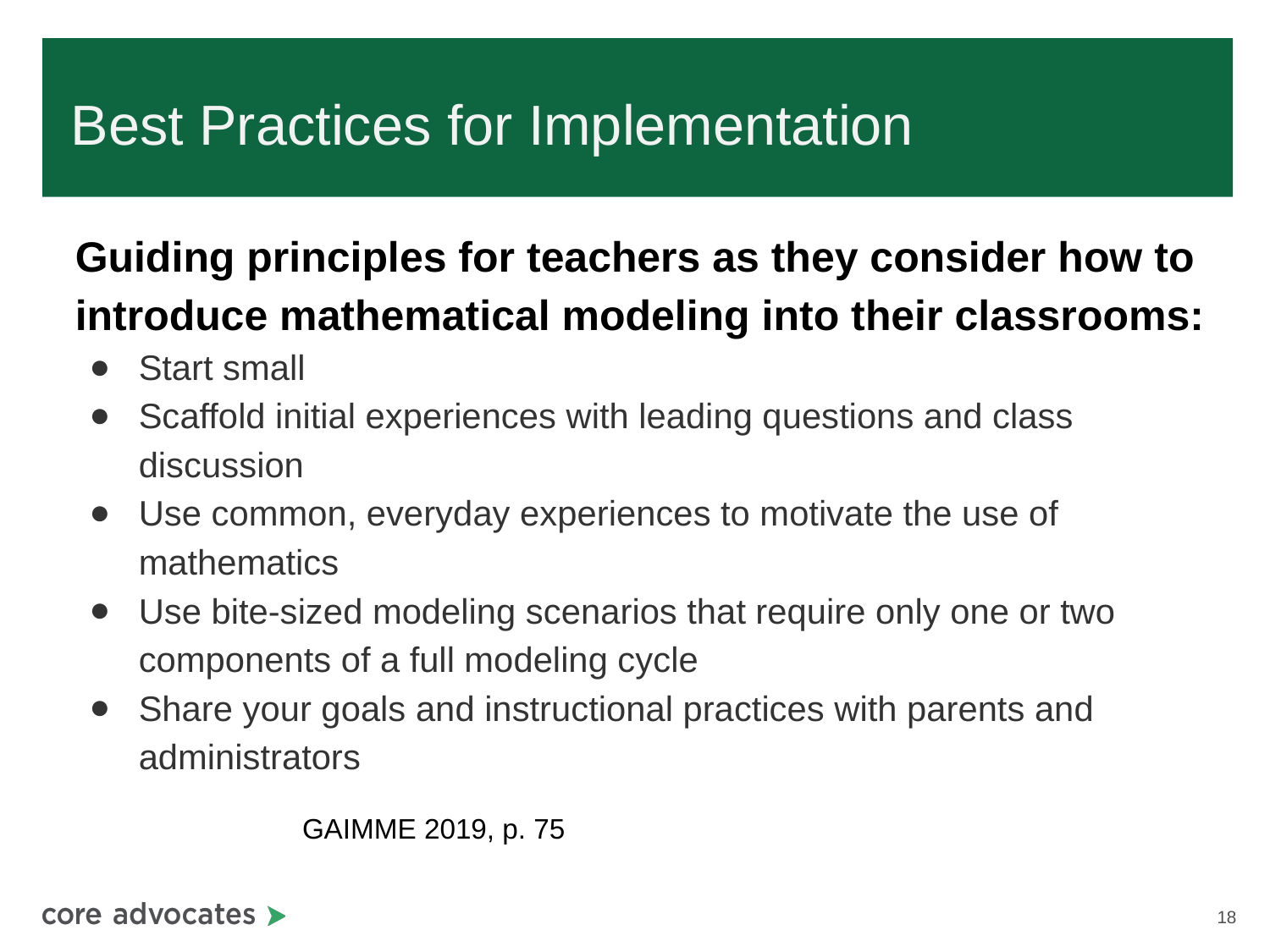

# Best Practices for Implementation
Guiding principles for teachers as they consider how to introduce mathematical modeling into their classrooms:
Start small
Scaffold initial experiences with leading questions and class discussion
Use common, everyday experiences to motivate the use of mathematics
Use bite-sized modeling scenarios that require only one or two components of a full modeling cycle
Share your goals and instructional practices with parents and administrators
								                                              GAIMME 2019, p. 75